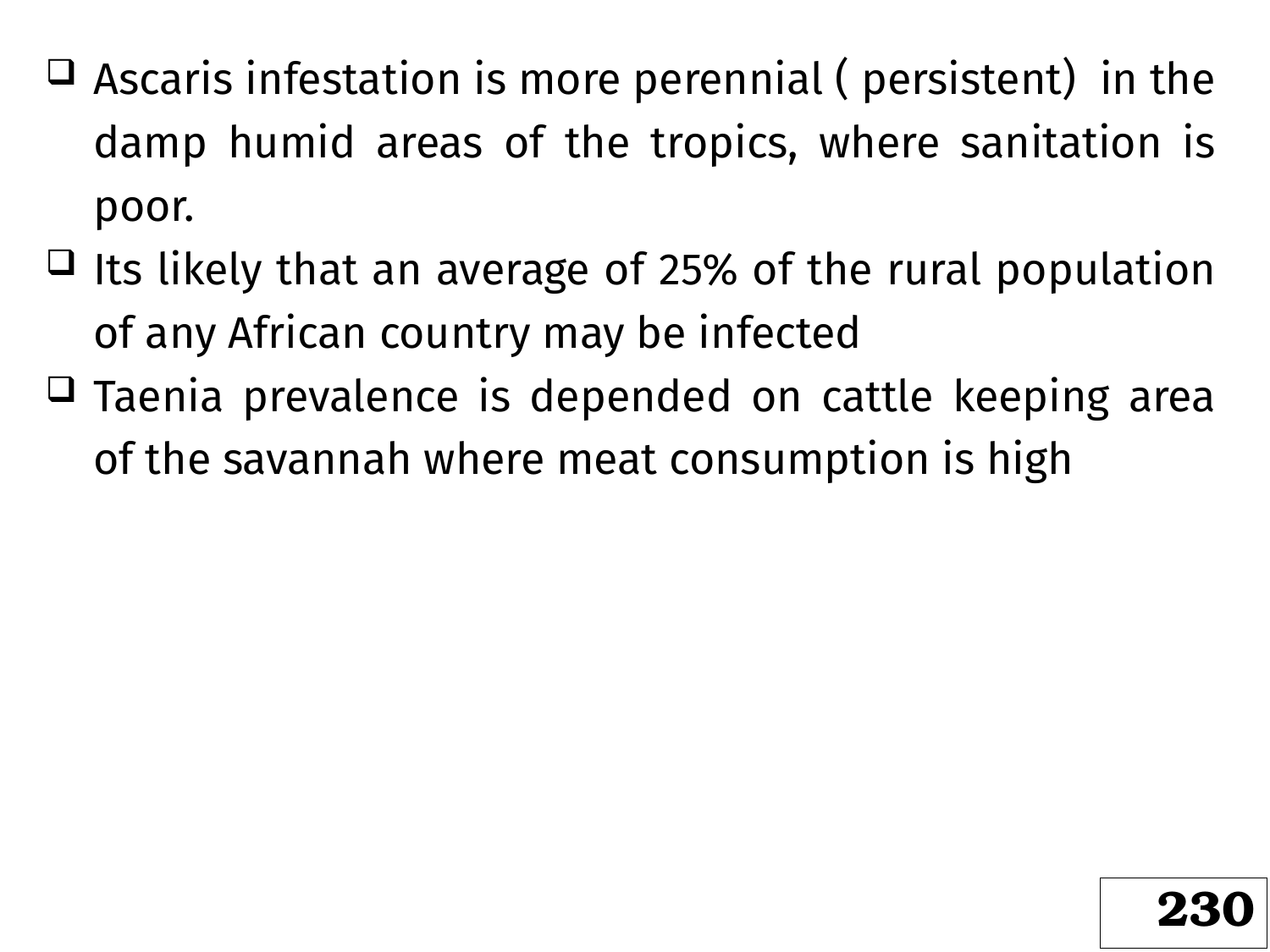

Ascaris infestation is more perennial ( persistent)  in the damp humid areas of the tropics, where sanitation is poor.
Its likely that an average of 25% of the rural population of any African country may be infected
Taenia prevalence is depended on cattle keeping area of the savannah where meat consumption is high

230